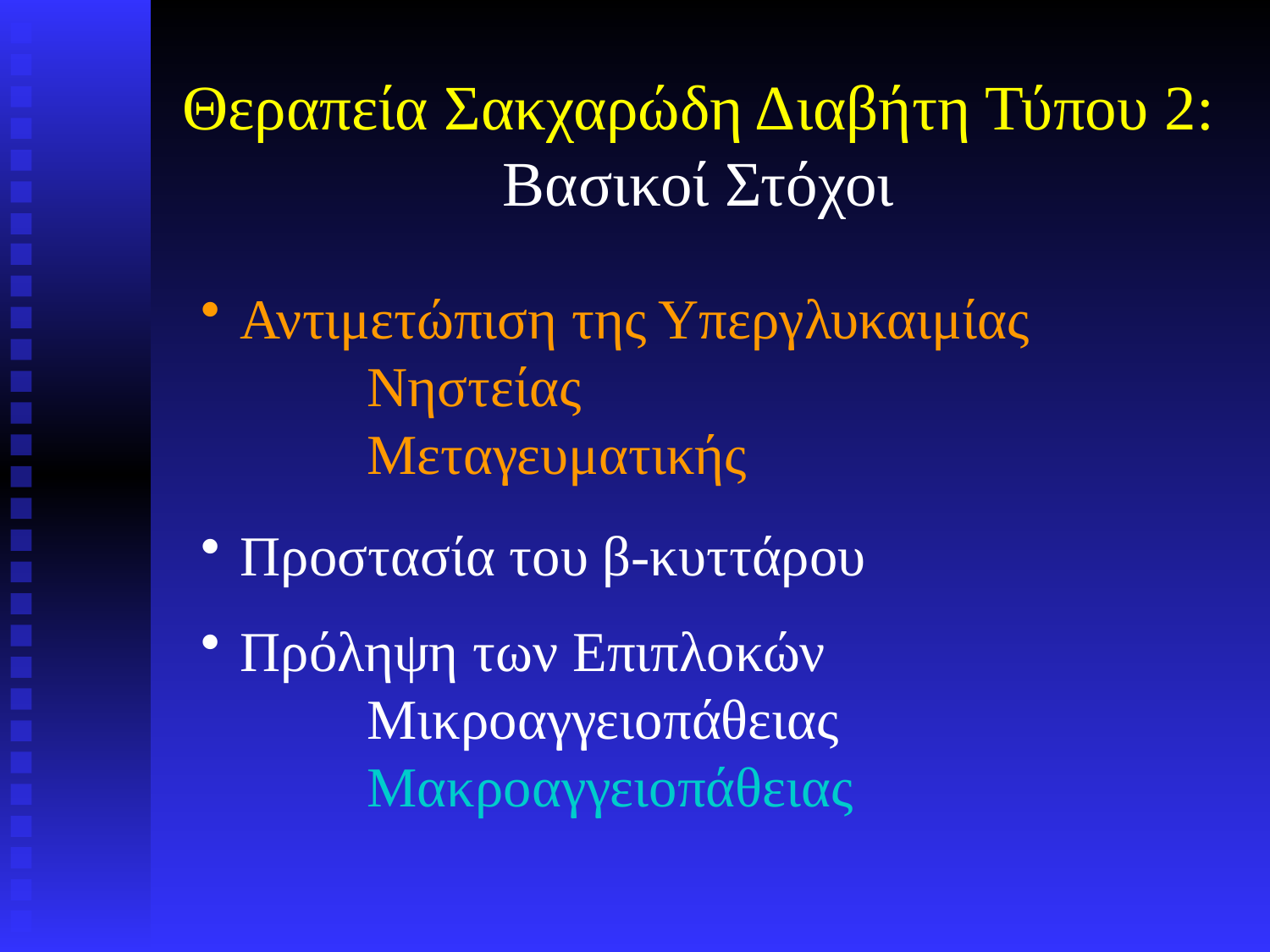

# Θεραπεία Σακχαρώδη Διαβήτη Τύπου 2: Βασικοί Στόχοι
Αντιμετώπιση της Υπεργλυκαιμίας
		Νηστείας
		Μεταγευματικής
Προστασία του β-κυττάρου
Πρόληψη των Επιπλοκών
		Μικροαγγειοπάθειας
		Μακροαγγειοπάθειας